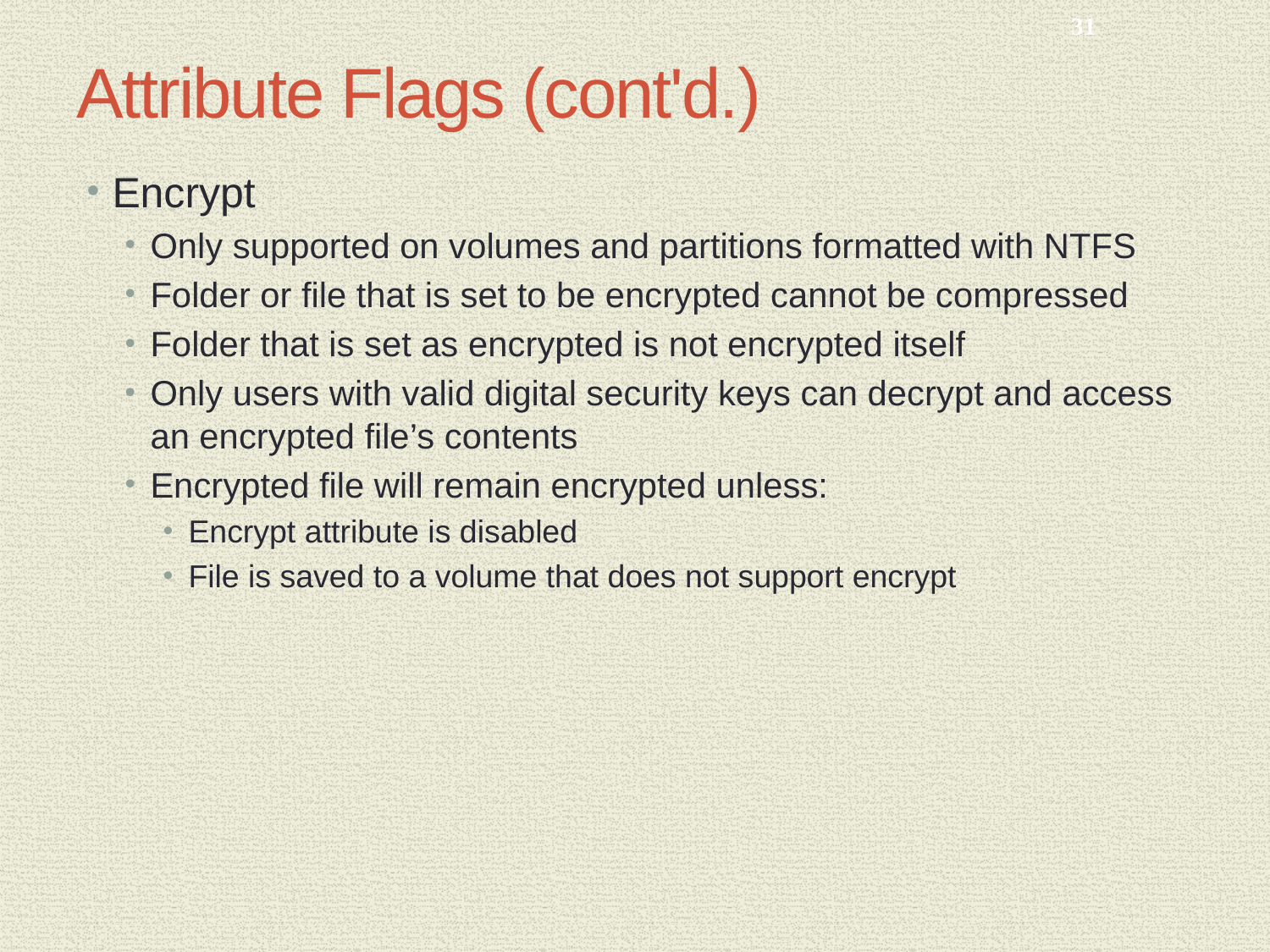

31
# Attribute Flags (cont'd.)
Encrypt
Only supported on volumes and partitions formatted with NTFS
Folder or file that is set to be encrypted cannot be compressed
Folder that is set as encrypted is not encrypted itself
Only users with valid digital security keys can decrypt and access an encrypted file’s contents
Encrypted file will remain encrypted unless:
Encrypt attribute is disabled
File is saved to a volume that does not support encrypt